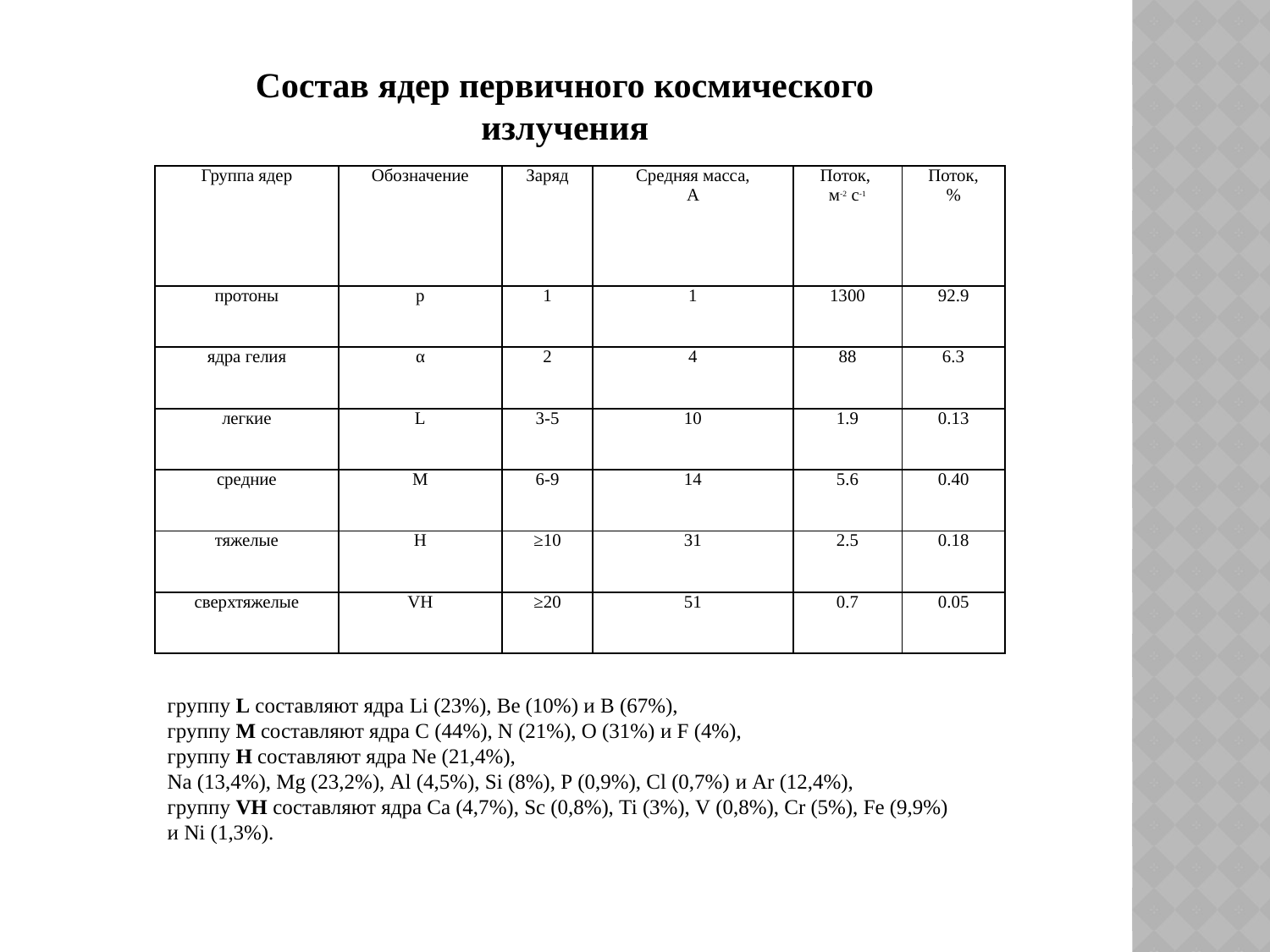

Состав ядер первичного космического излучения
| Группа ядер | Обозначение | Заряд | Средняя масса, A | Поток,  м-2 с-1 | Поток, % |
| --- | --- | --- | --- | --- | --- |
| протоны | p | 1 | 1 | 1300 | 92.9 |
| ядра гелия | α | 2 | 4 | 88 | 6.3 |
| легкие | L | 3-5 | 10 | 1.9 | 0.13 |
| средние | M | 6-9 | 14 | 5.6 | 0.40 |
| тяжелые | H | ≥10 | 31 | 2.5 | 0.18 |
| сверхтяжелые | VH | ≥20 | 51 | 0.7 | 0.05 |
группу L составляют ядра Li (23%), Be (10%) и B (67%),
группу M составляют ядра C (44%), N (21%), O (31%) и F (4%),
группу H составляют ядра Ne (21,4%),   Na (13,4%), Mg (23,2%), Al (4,5%), Si (8%), P (0,9%), Cl (0,7%) и Ar (12,4%),
группу VH составляют ядра Ca (4,7%), Sc (0,8%), Ti (3%), V (0,8%), Cr (5%), Fe (9,9%) и Ni (1,3%).